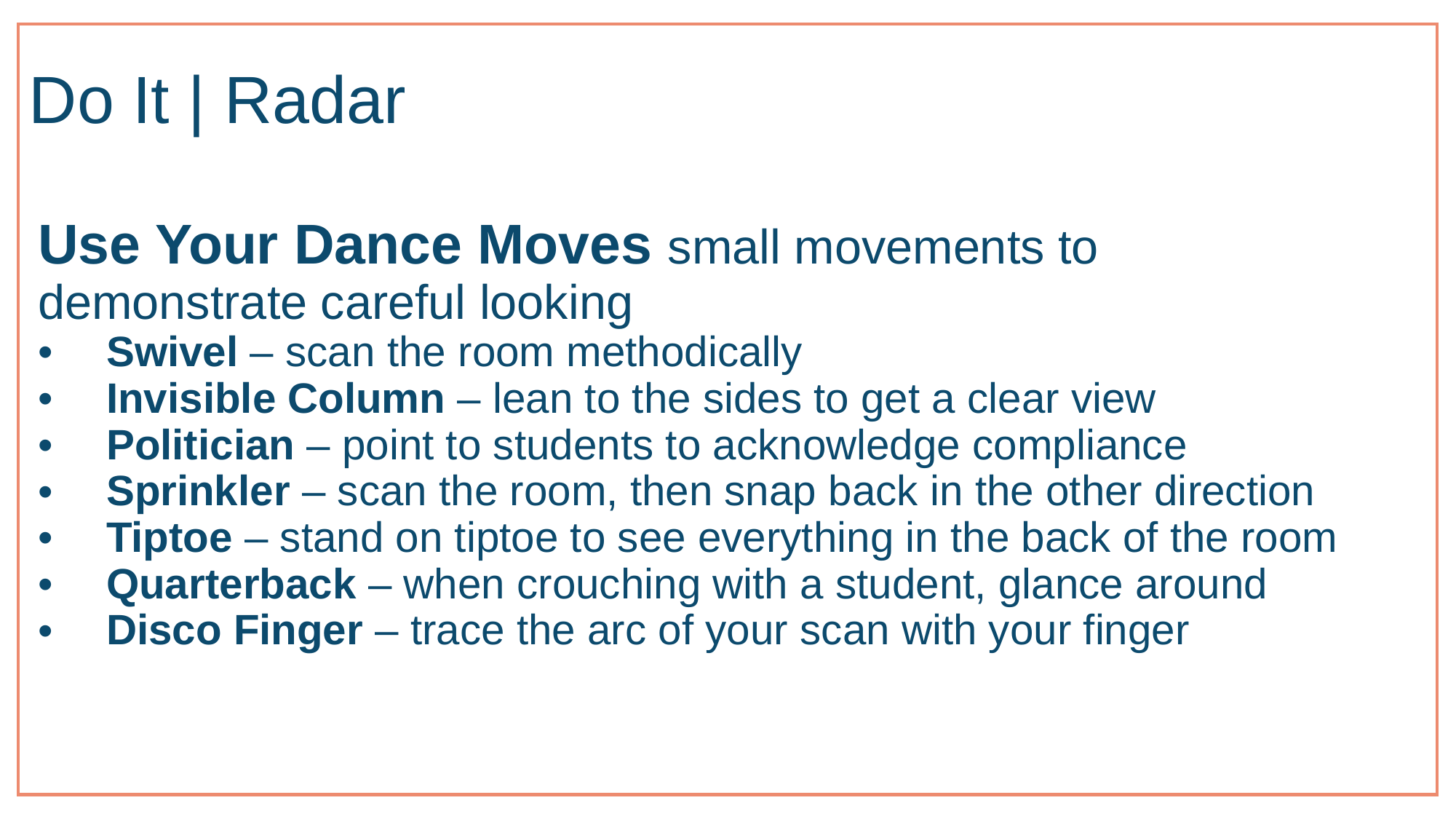

# Do It | Radar
Use Your Dance Moves small movements to demonstrate careful looking
Swivel – scan the room methodically
Invisible Column – lean to the sides to get a clear view
Politician – point to students to acknowledge compliance
Sprinkler – scan the room, then snap back in the other direction
Tiptoe – stand on tiptoe to see everything in the back of the room
Quarterback – when crouching with a student, glance around
Disco Finger – trace the arc of your scan with your finger